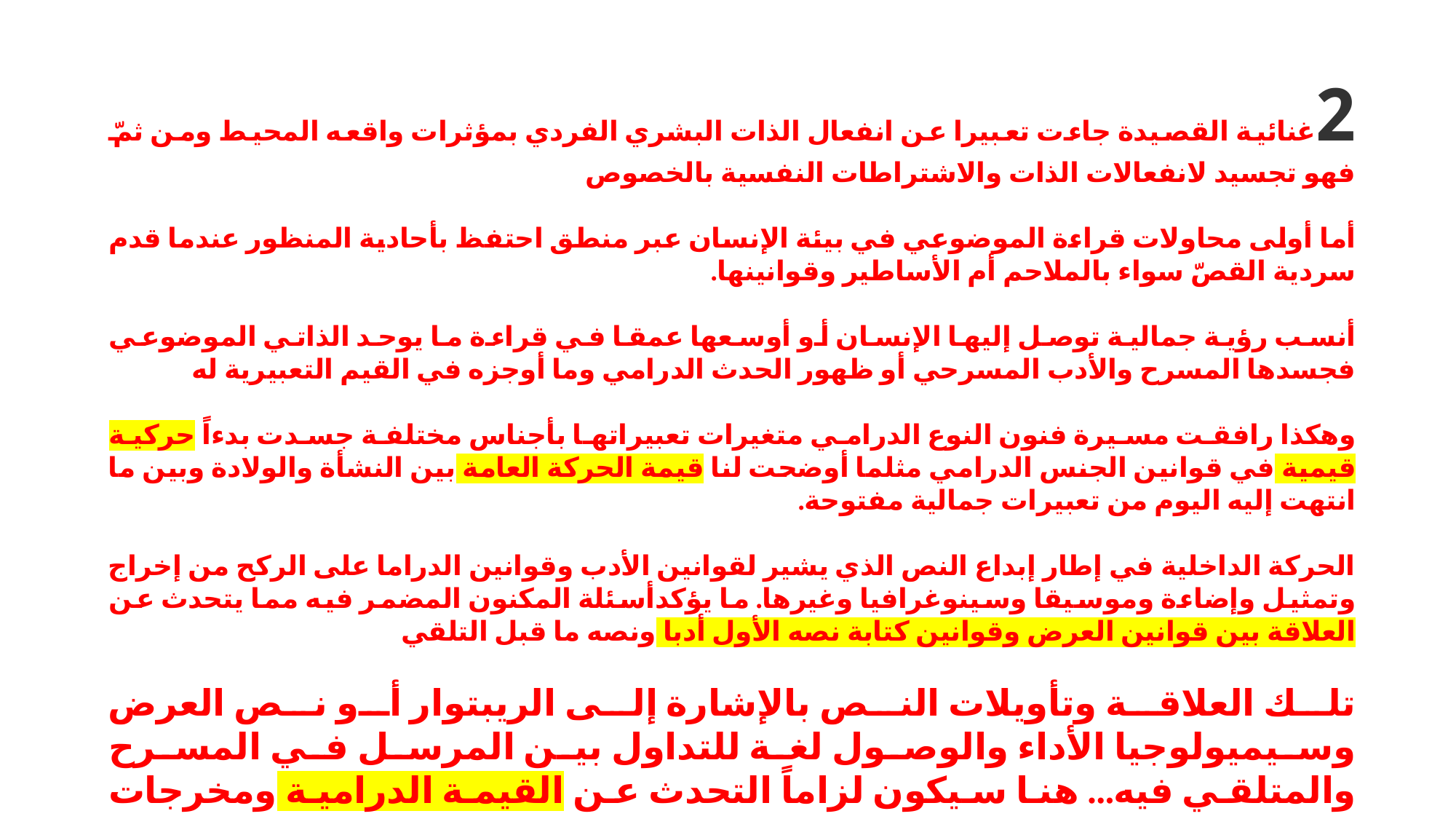

2غنائية القصيدة جاءت تعبيرا عن انفعال الذات البشري الفردي بمؤثرات واقعه المحيط ومن ثمّ فهو تجسيد لانفعالات الذات والاشتراطات النفسية بالخصوص

أما أولى محاولات قراءة الموضوعي في بيئة الإنسان عبر منطق احتفظ بأحادية المنظور عندما قدم سردية القصّ سواء بالملاحم أم الأساطير وقوانينها.

أنسب رؤية جمالية توصل إليها الإنسان أو أوسعها عمقا في قراءة ما يوحد الذاتي الموضوعي فجسدها المسرح والأدب المسرحي أو ظهور الحدث الدرامي وما أوجزه في القيم التعبيرية له

وهكذا رافقت مسيرة فنون النوع الدرامي متغيرات تعبيراتها بأجناس مختلفة جسدت بدءاً حركية قيمية في قوانين الجنس الدرامي مثلما أوضحت لنا قيمة الحركة العامة بين النشأة والولادة وبين ما انتهت إليه اليوم من تعبيرات جمالية مفتوحة.

الحركة الداخلية في إطار إبداع النص الذي يشير لقوانين الأدب وقوانين الدراما على الركح من إخراج وتمثيل وإضاءة وموسيقا وسينوغرافيا وغيرها. ما يؤكدأسئلة المكنون المضمر فيه مما يتحدث عن العلاقة بين قوانين العرض وقوانين كتابة نصه الأول أدبا ونصه ما قبل التلقي

تلك العلاقة وتأويلات النص بالإشارة إلى الريبتوار أو نص العرض وسيميولوجيا الأداء والوصول لغة للتداول بين المرسل في المسرح والمتلقي فيه... هنا سيكون لزاماً التحدث عن القيمة الدرامية ومخرجات التفاعل بين القيم السائدة في المجتمع وبين عناصر الدراما وخطابها إذ نلتقي مع القصدية جمالية كانت أم فلسفية فكرية...